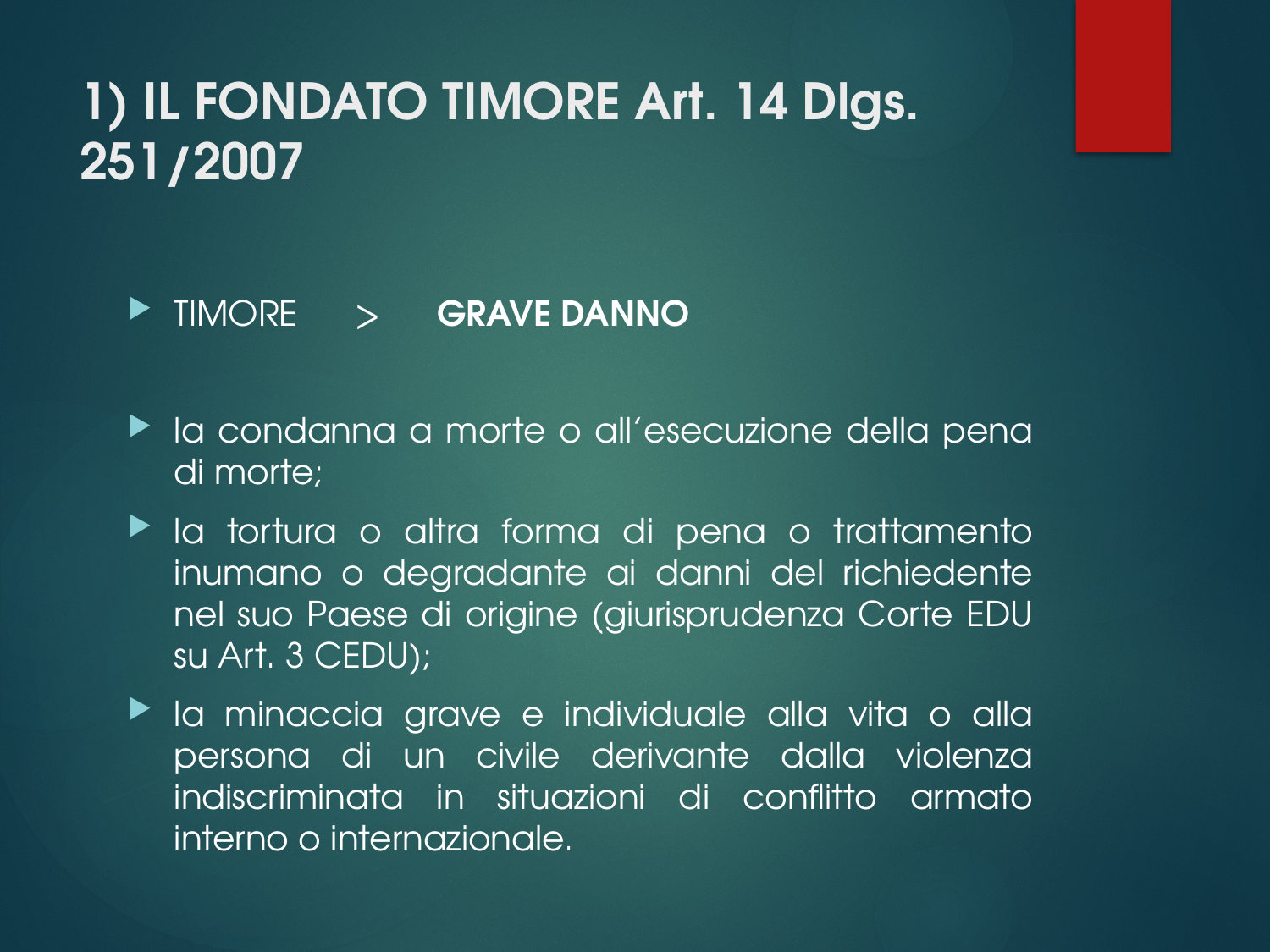

# 1) IL FONDATO TIMORE Art. 14 Dlgs. 251/2007
TIMORE      >      GRAVE DANNO

la condanna a morte o all’esecuzione della pena di morte;
la tortura o altra forma di pena o trattamento inumano o degradante ai danni del richiedente nel suo Paese di origine (giurisprudenza Corte EDU su Art. 3 CEDU);
la minaccia grave e individuale alla vita o alla persona di un civile derivante dalla violenza indiscriminata in situazioni di conflitto armato interno o internazionale.